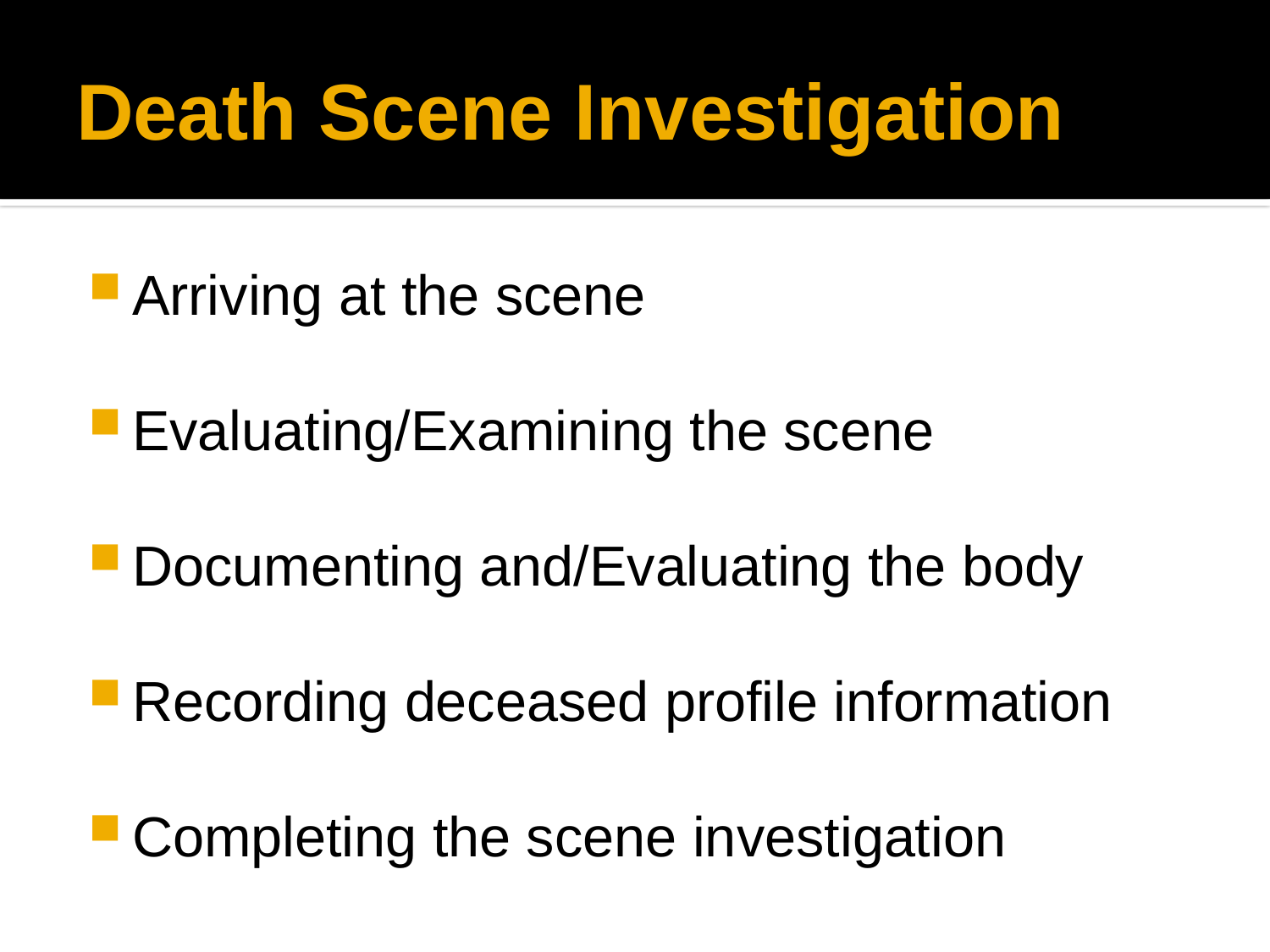

# Death Scene Investigation
Arriving at the scene

Evaluating/Examining the scene

Documenting and/Evaluating the body

Recording deceased profile information

Completing the scene investigation